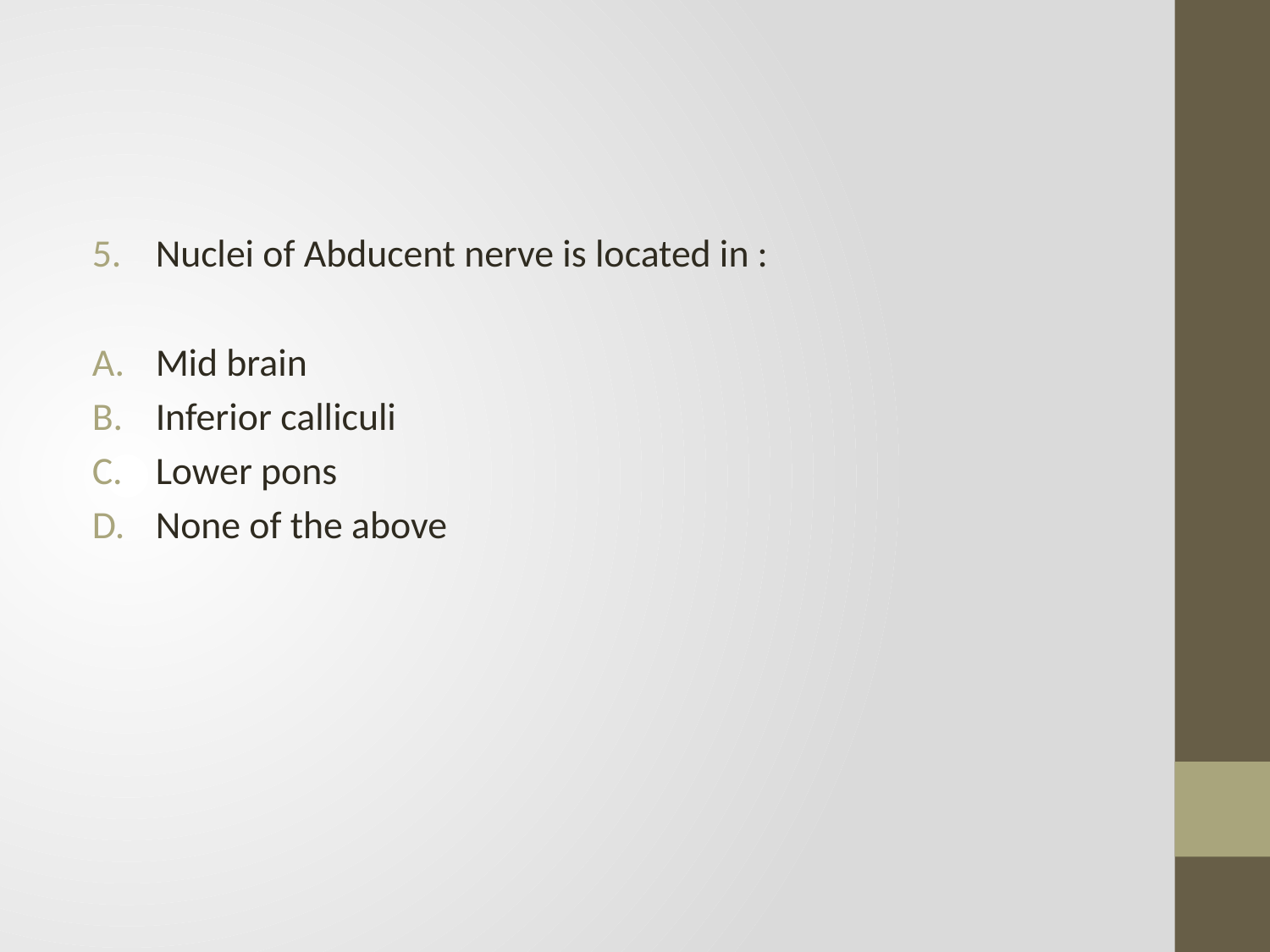

#
Nuclei of Abducent nerve is located in :

Mid brain
Inferior calliculi
Lower pons
None of the above